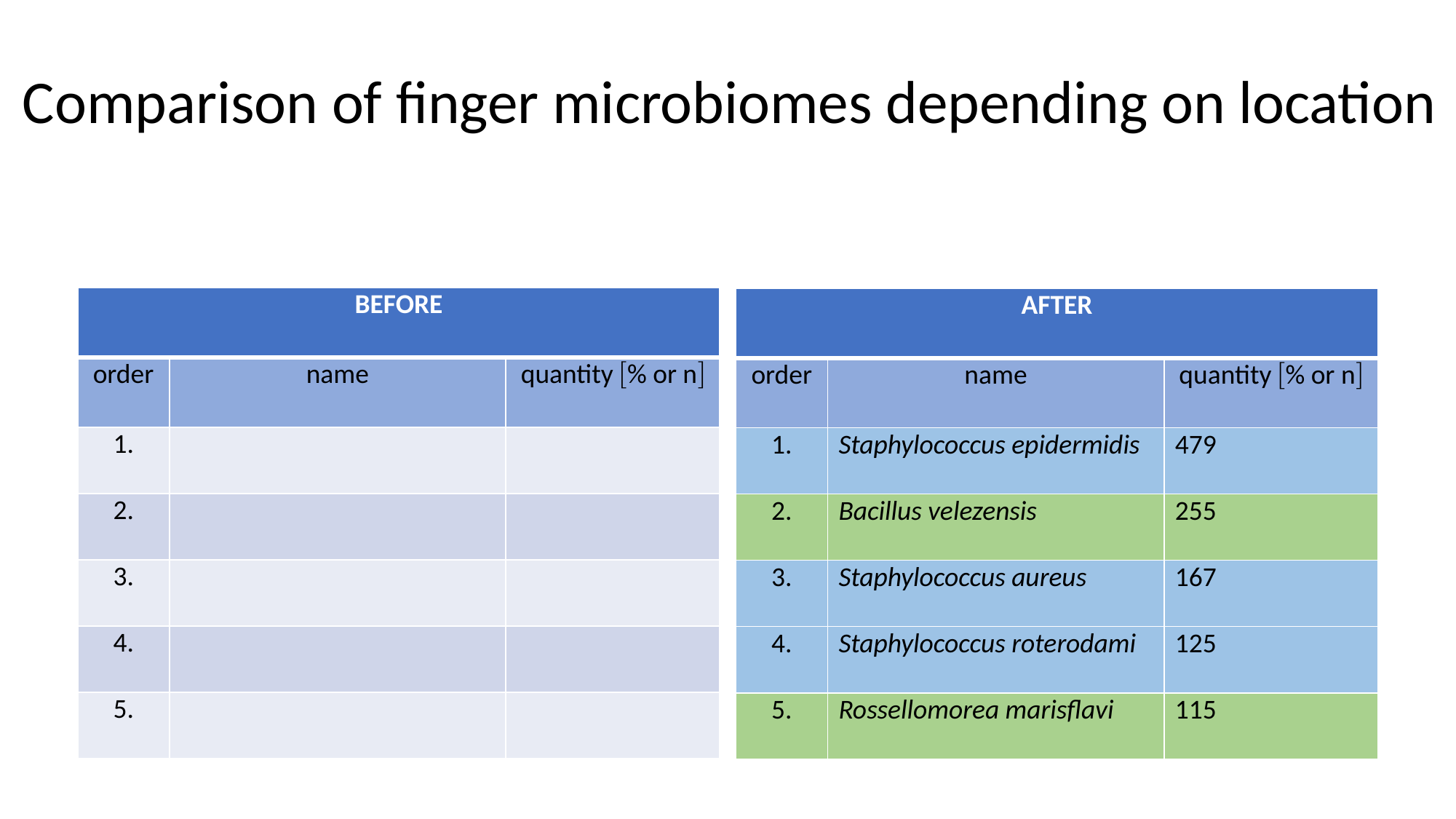

# Comparison of finger microbiomes depending on location
| BEFORE |  |  |
| --- | --- | --- |
| order | name | quantity [% or n] |
| 1. |  |  |
| 2. |  |  |
| 3. |  |  |
| 4. |  |  |
| 5. |  |  |
| AFTER |  |  |
| --- | --- | --- |
| order | name | quantity [% or n] |
| 1. | Staphylococcus epidermidis | 479 |
| 2. | Bacillus velezensis | 255 |
| 3. | Staphylococcus aureus | 167 |
| 4. | Staphylococcus roterodami | 125 |
| 5. | Rossellomorea marisflavi | 115 |